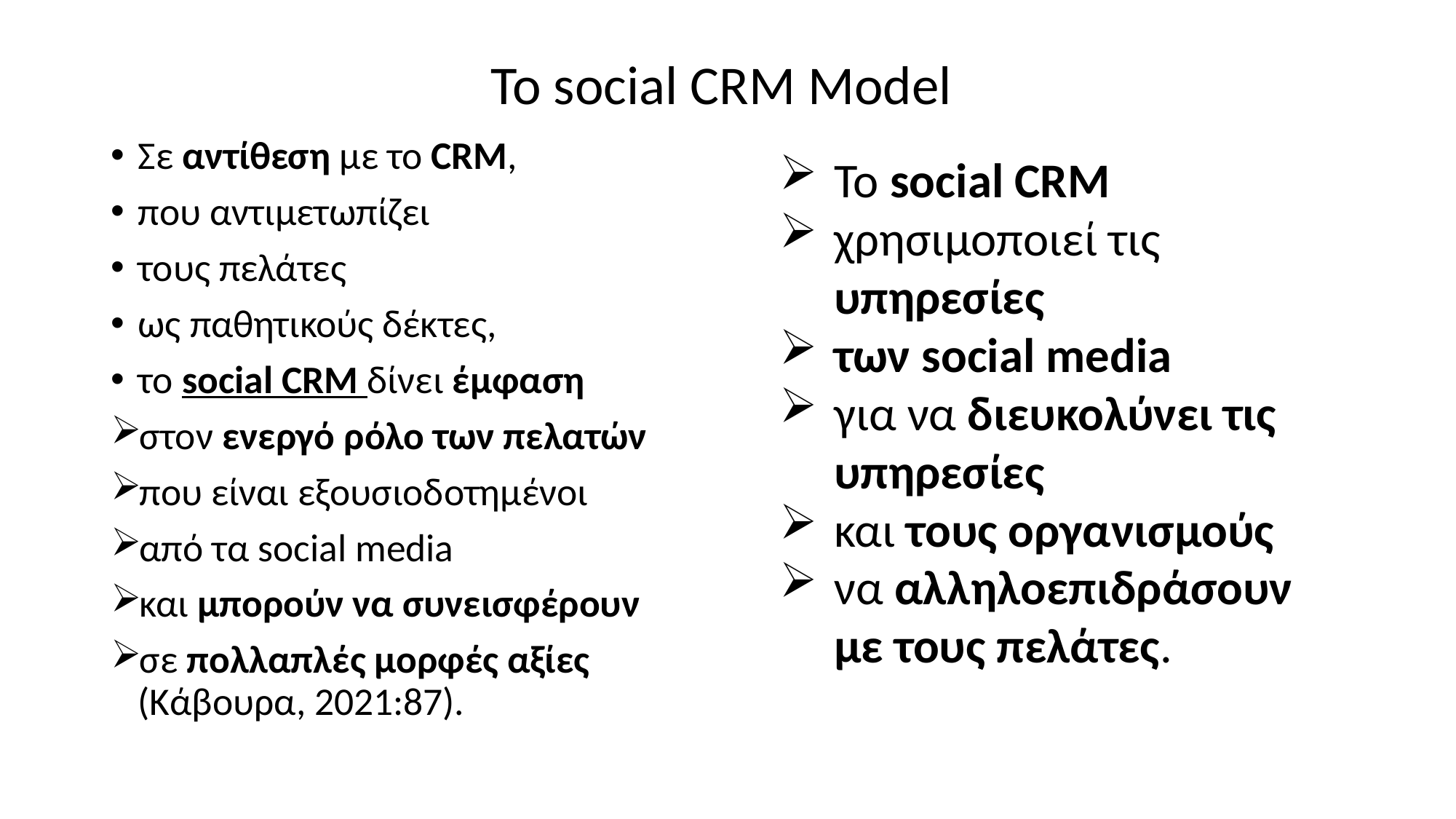

# To social CRM Model
Σε αντίθεση με το CRM,
που αντιμετωπίζει
τους πελάτες
ως παθητικούς δέκτες,
το social CRM δίνει έμφαση
στον ενεργό ρόλο των πελατών
που είναι εξουσιοδοτημένοι
από τα social media
και μπορούν να συνεισφέρουν
σε πολλαπλές μορφές αξίες (Κάβουρα, 2021:87).

To social CRM
χρησιμοποιεί τις υπηρεσίες
των social media
για να διευκολύνει τις υπηρεσίες
και τους οργανισμούς
να αλληλοεπιδράσουν με τους πελάτες.